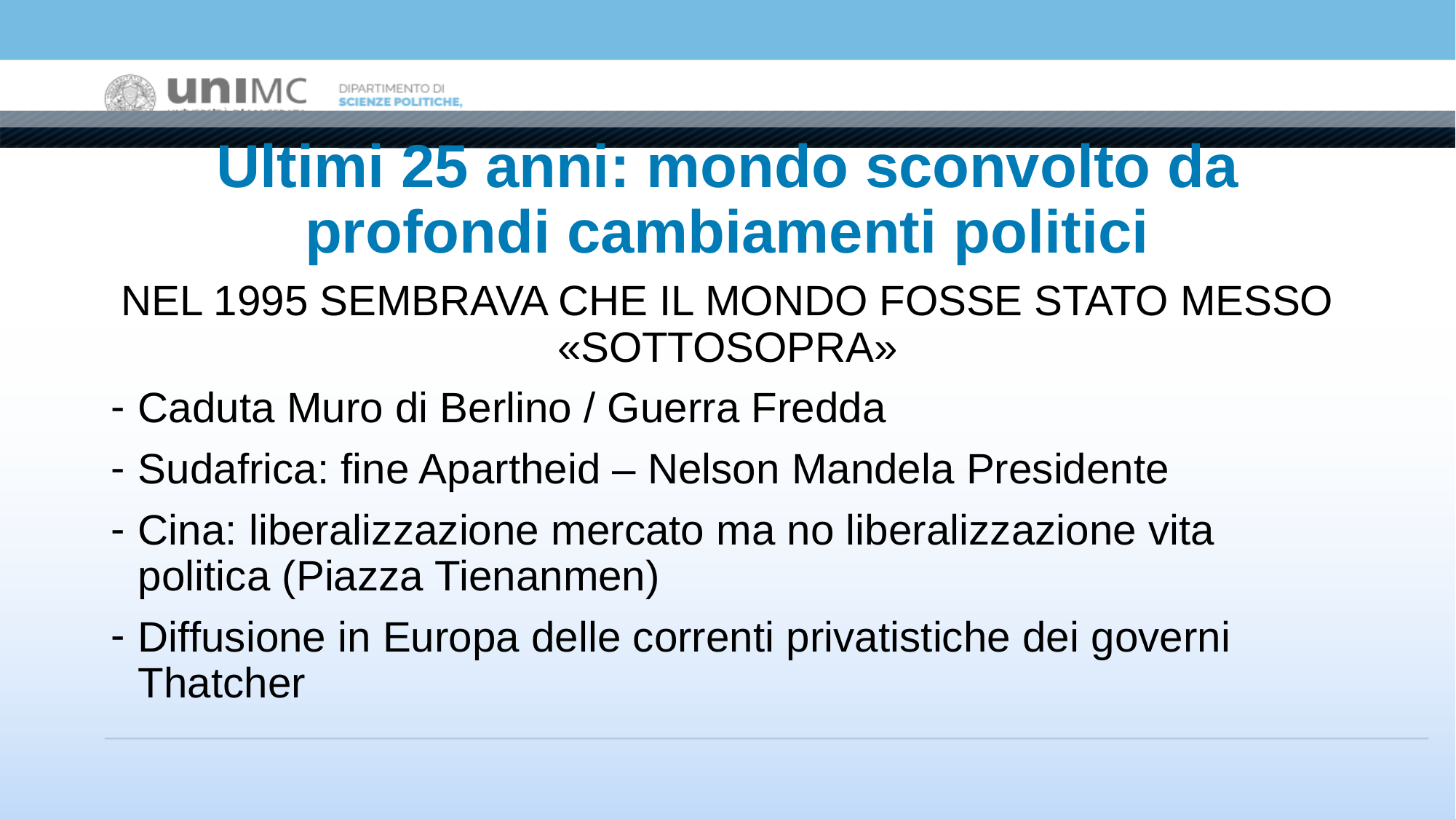

# Ultimi 25 anni: mondo sconvolto da profondi cambiamenti politici
NEL 1995 SEMBRAVA CHE IL MONDO FOSSE STATO MESSO «SOTTOSOPRA»
Caduta Muro di Berlino / Guerra Fredda
Sudafrica: fine Apartheid – Nelson Mandela Presidente
Cina: liberalizzazione mercato ma no liberalizzazione vita politica (Piazza Tienanmen)
Diffusione in Europa delle correnti privatistiche dei governi Thatcher